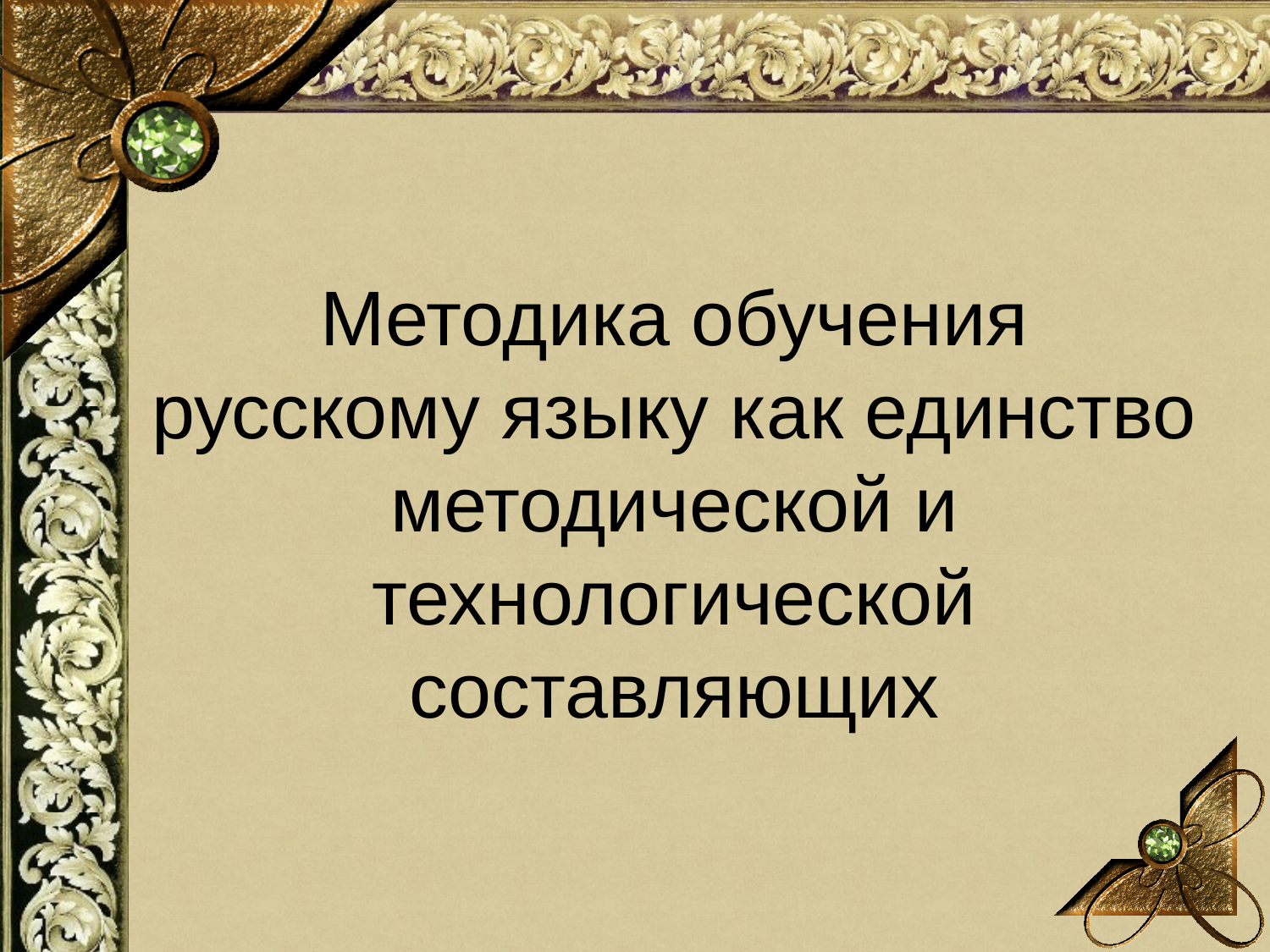

# Методика обучения русскому языку как единство методической и технологической составляющих